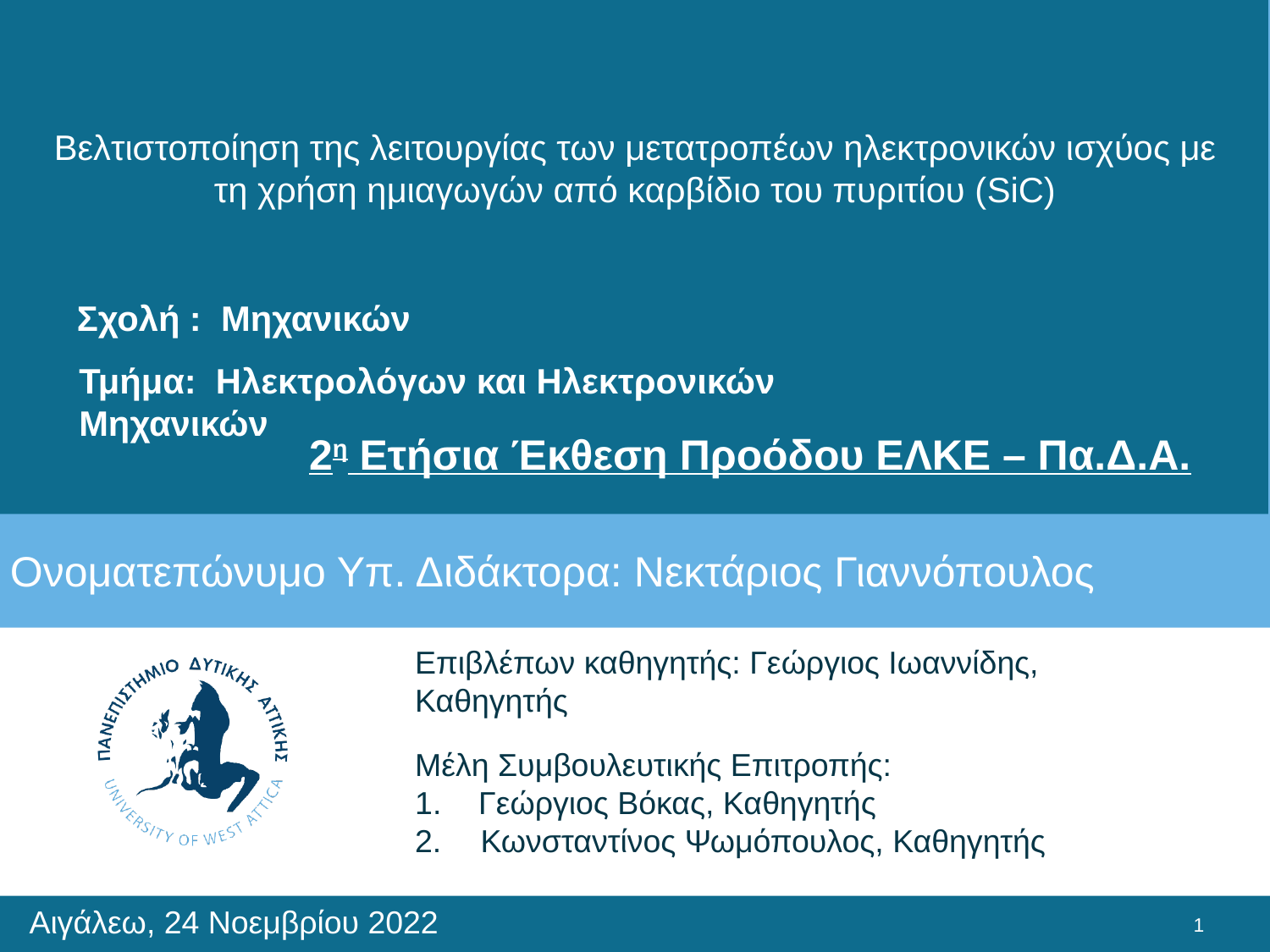

# Βελτιστοποίηση της λειτουργίας των μετατροπέων ηλεκτρονικών ισχύος με τη χρήση ημιαγωγών από καρβίδιο του πυριτίου (SiC)
Σχολή :  Μηχανικών
Τμήμα:  Ηλεκτρολόγων και Ηλεκτρονικών Μηχανικών
2η Ετήσια Έκθεση Προόδου ΕΛΚΕ – Πα.Δ.Α.
Ονοματεπώνυμο Υπ. Διδάκτορα: Νεκτάριος Γιαννόπουλος
Επιβλέπων καθηγητής: Γεώργιος Ιωαννίδης, Καθηγητής
Μέλη Συμβουλευτικής Επιτροπής:
Γεώργιος Βόκας, Καθηγητής
2.            Κωνσταντίνος Ψωμόπουλος, Καθηγητής
Αιγάλεω, 24 Νοεμβρίου 2022